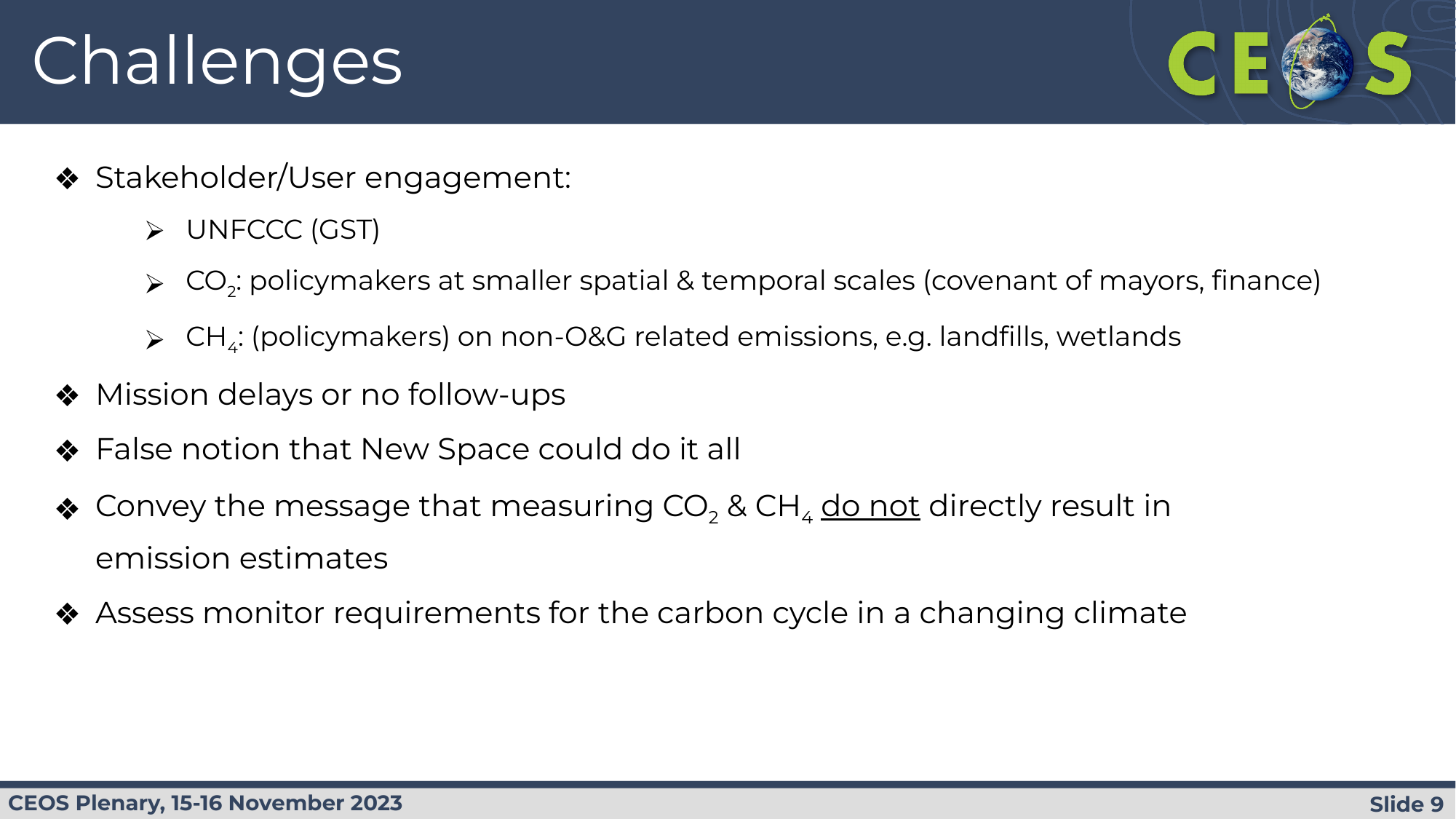

# Challenges
Stakeholder/User engagement:
UNFCCC (GST)
CO2: policymakers at smaller spatial & temporal scales (covenant of mayors, finance)
CH4: (policymakers) on non-O&G related emissions, e.g. landfills, wetlands
Mission delays or no follow-ups
False notion that New Space could do it all
Convey the message that measuring CO2 & CH4 do not directly result in
emission estimates
Assess monitor requirements for the carbon cycle in a changing climate